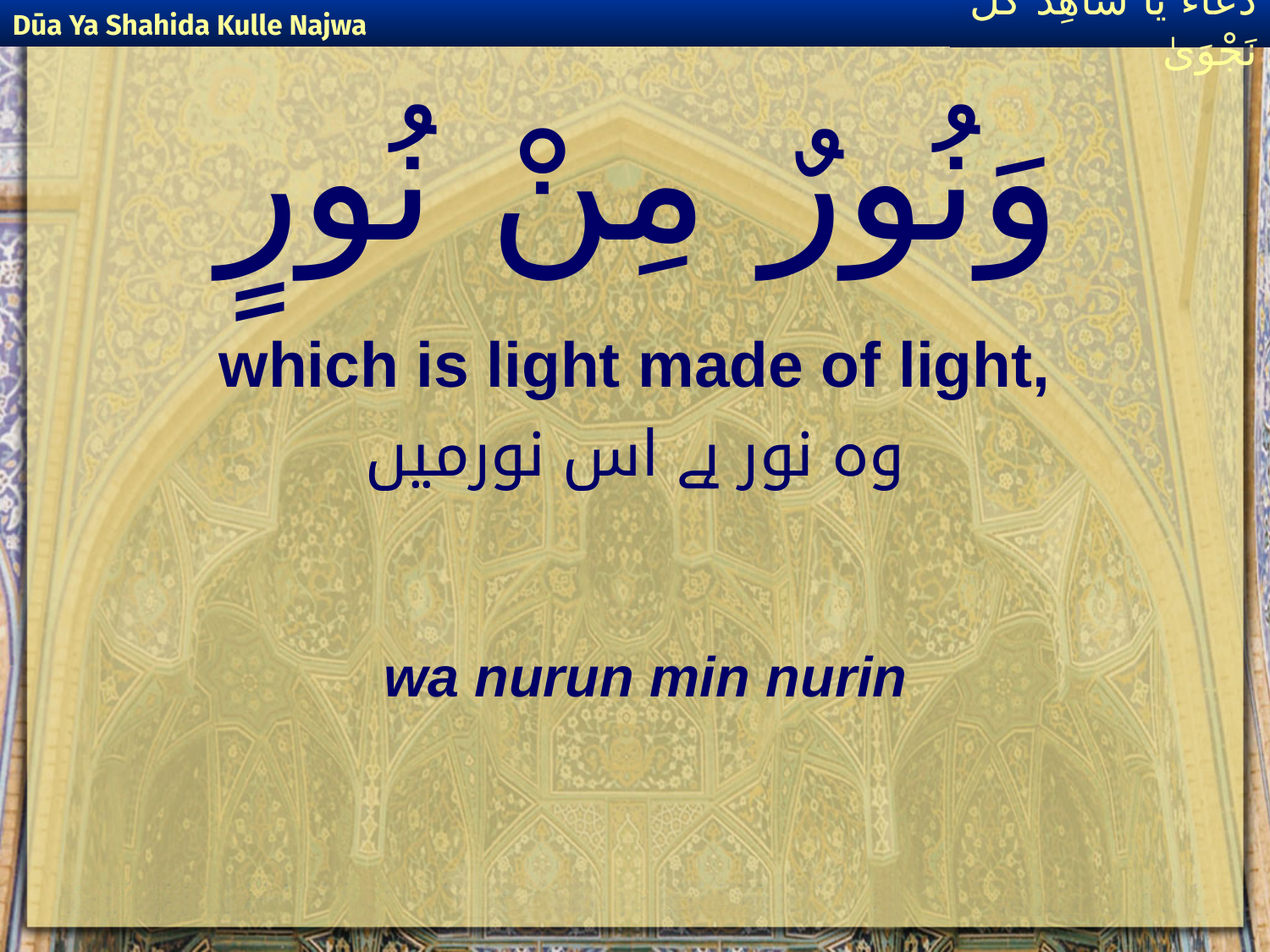

Dūa Ya Shahida Kulle Najwa
دُعَاءٌ يَا شَاهِدَ كُلِّ نَجْوَىٰ
# وَنُورٌ مِنْ نُورٍ
which is light made of light,
وہ نور ہے اس نورمیں
wa nurun min nurin